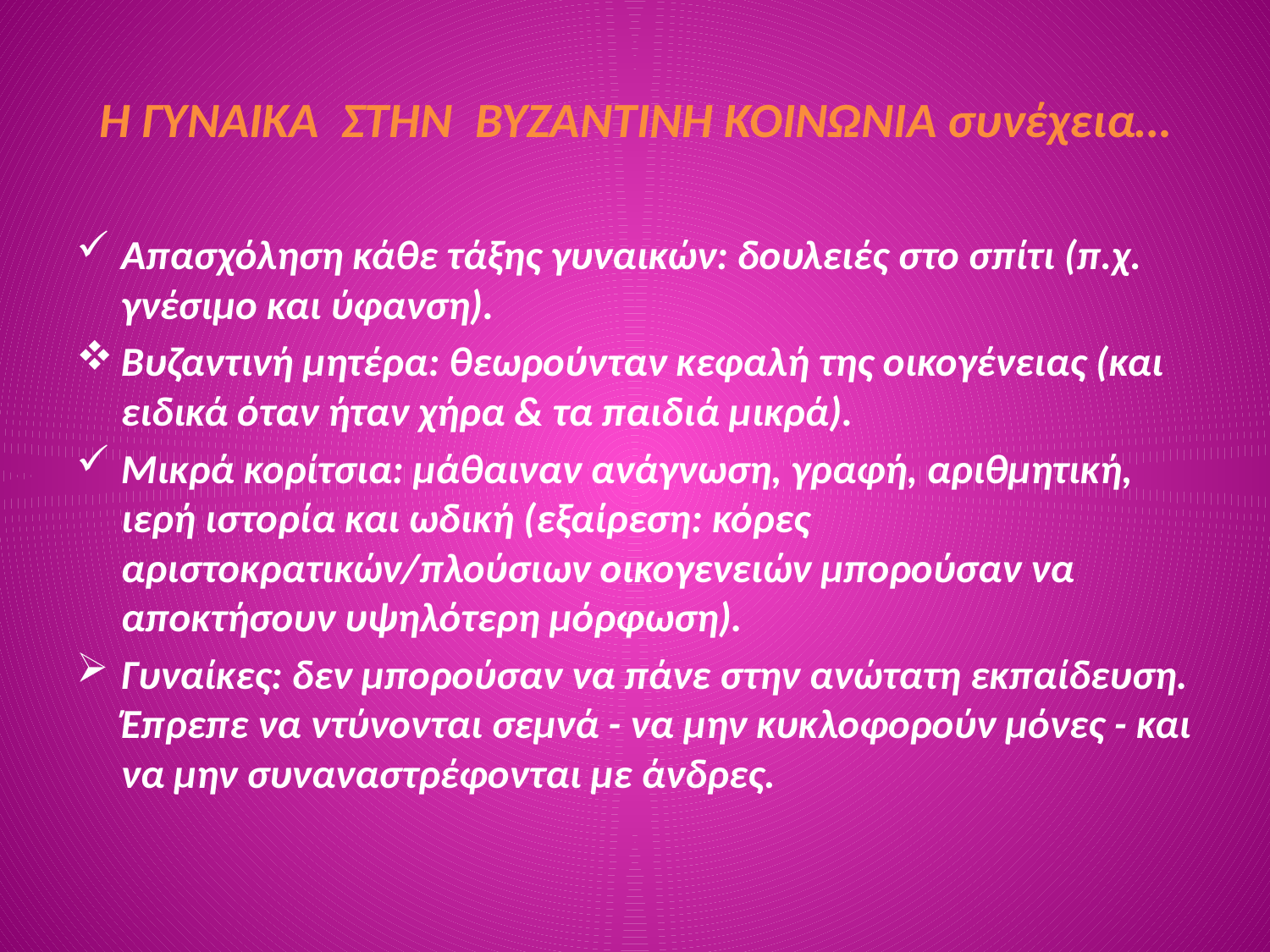

# Η ΓΥΝΑΙΚΑ  ΣΤΗΝ  ΒΥΖΑΝΤΙΝΗ ΚΟΙΝΩΝΙΑ συνέχεια…
Απασχόληση κάθε τάξης γυναικών: δουλειές στο σπίτι (π.χ. γνέσιμο και ύφανση).
Βυζαντινή μητέρα: θεωρούνταν κεφαλή της οικογένειας (και ειδικά όταν ήταν χήρα & τα παιδιά μικρά).
Μικρά κορίτσια: μάθαιναν ανάγνωση, γραφή, αριθμητική, ιερή ιστορία και ωδική (εξαίρεση: κόρες αριστοκρατικών/πλούσιων οικογενειών μπορούσαν να αποκτήσουν υψηλότερη μόρφωση).
Γυναίκες: δεν μπορούσαν να πάνε στην ανώτατη εκπαίδευση. Έπρεπε να ντύνονται σεμνά - να μην κυκλοφορούν μόνες - και να μην συναναστρέφονται με άνδρες.